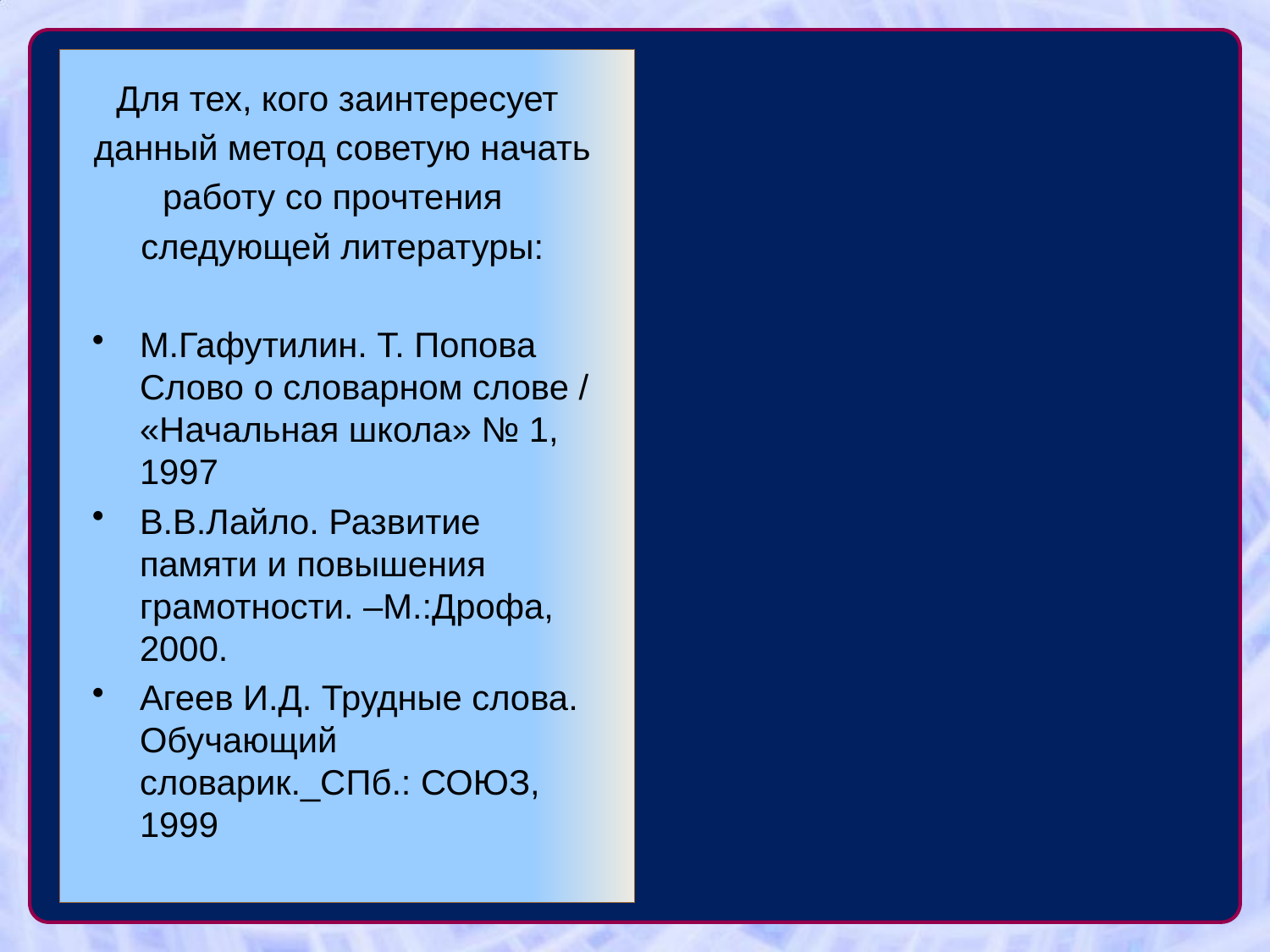

#
Для тех, кого заинтересует
данный метод советую начать
работу со прочтения
следующей литературы:

М.Гафутилин. Т. Попова Слово о словарном слове / «Начальная школа» № 1, 1997
В.В.Лайло. Развитие памяти и повышения грамотности. –М.:Дрофа, 2000.
Агеев И.Д. Трудные слова. Обучающий словарик._СПб.: СОЮЗ, 1999